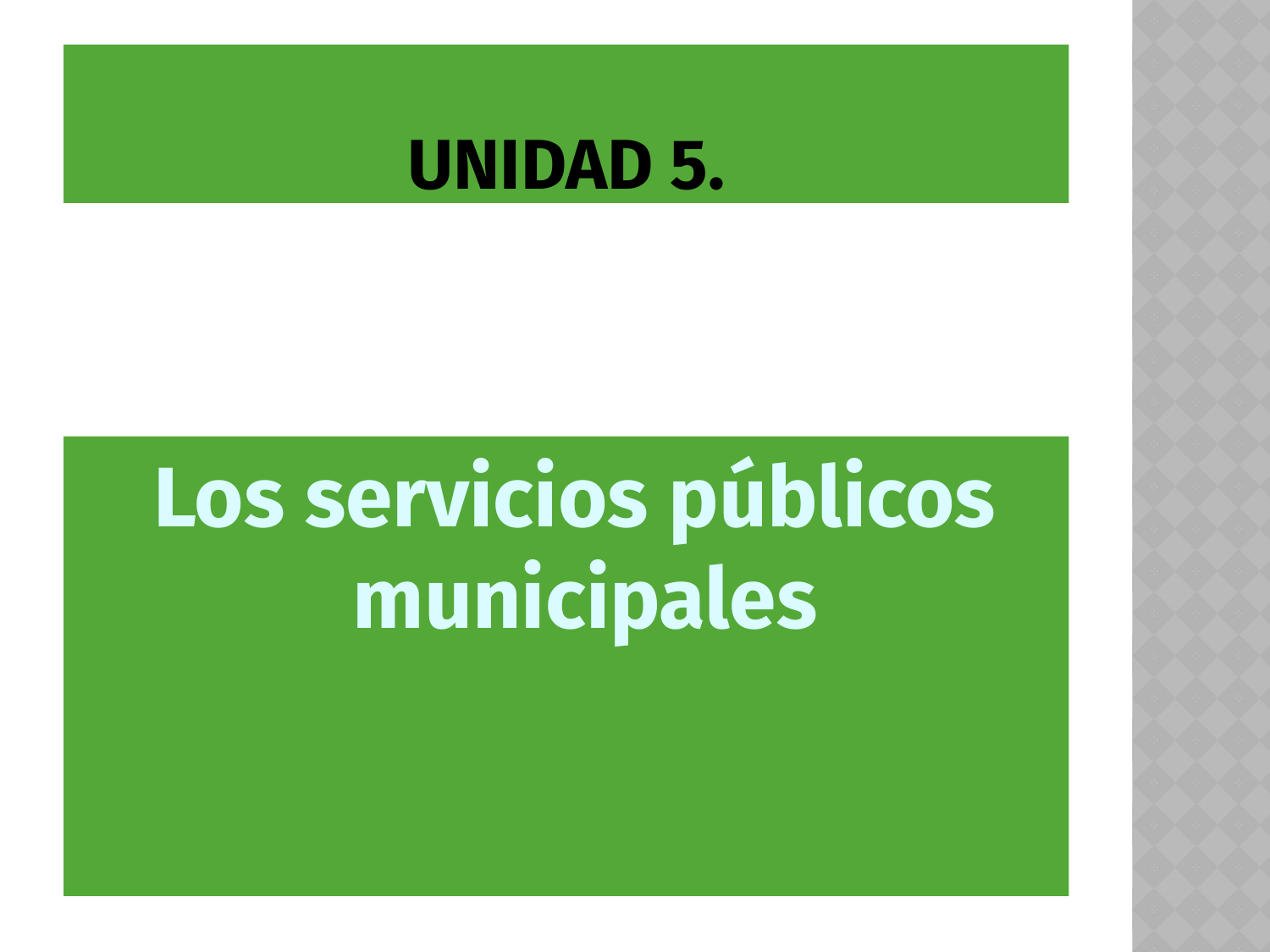

# Unidad 5.
	Los servicios públicos  municipales